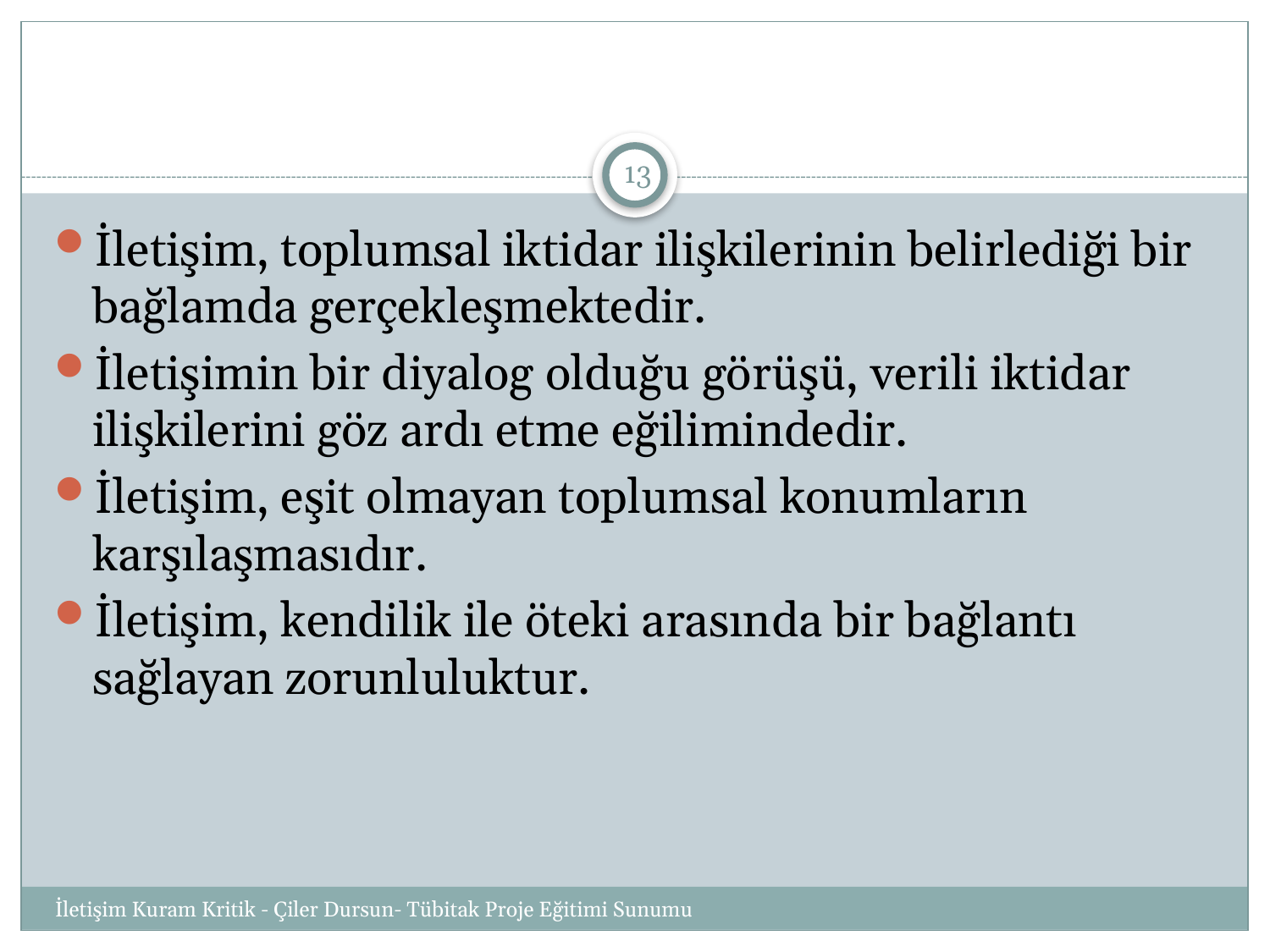

#
13
İletişim, toplumsal iktidar ilişkilerinin belirlediği bir bağlamda gerçekleşmektedir.
İletişimin bir diyalog olduğu görüşü, verili iktidar ilişkilerini göz ardı etme eğilimindedir.
İletişim, eşit olmayan toplumsal konumların karşılaşmasıdır.
İletişim, kendilik ile öteki arasında bir bağlantı sağlayan zorunluluktur.
İletişim Kuram Kritik - Çiler Dursun- Tübitak Proje Eğitimi Sunumu